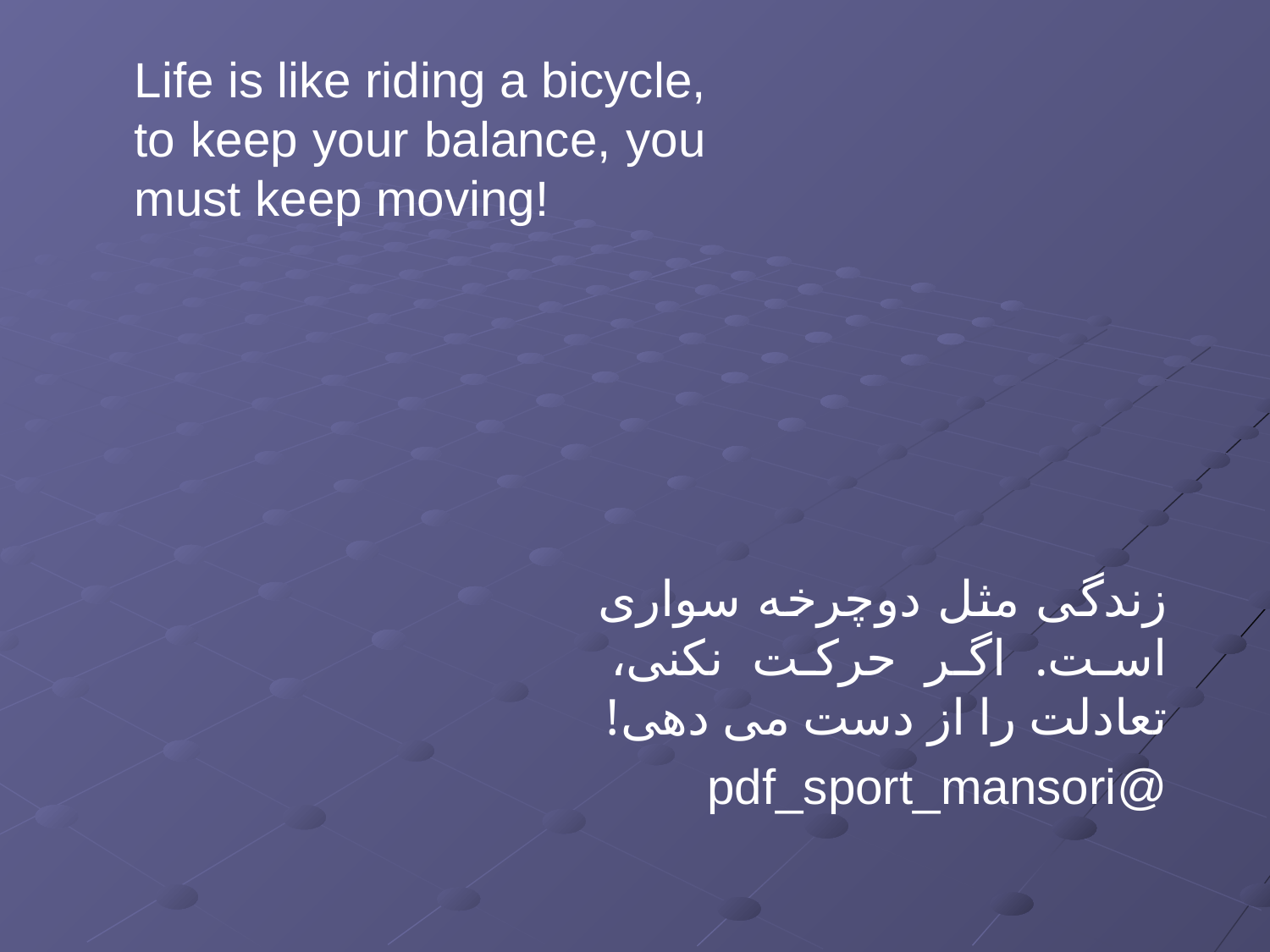

Life is like riding a bicycle, to keep your balance, you must keep moving!
	زندگی مثل دوچرخه سواری است. اگر حرکت نکنی، تعادلت را از دست می دهی!
@pdf_sport_mansori